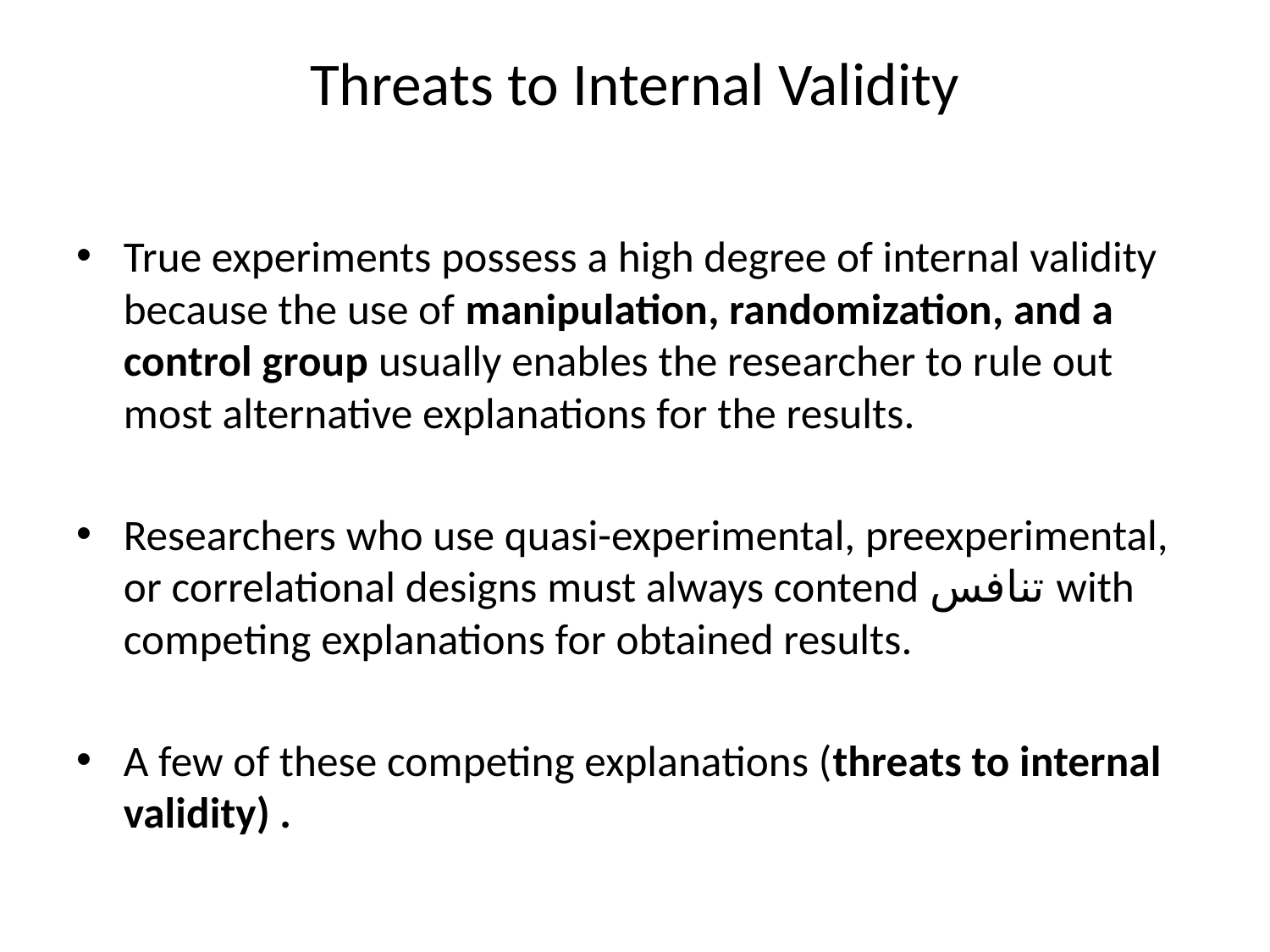

# Threats to Internal Validity
True experiments possess a high degree of internal validity because the use of manipulation, randomization, and a control group usually enables the researcher to rule out most alternative explanations for the results.

Researchers who use quasi-experimental, preexperimental, or correlational designs must always contend تنافس with competing explanations for obtained results.

A few of these competing explanations (threats to internal validity) .